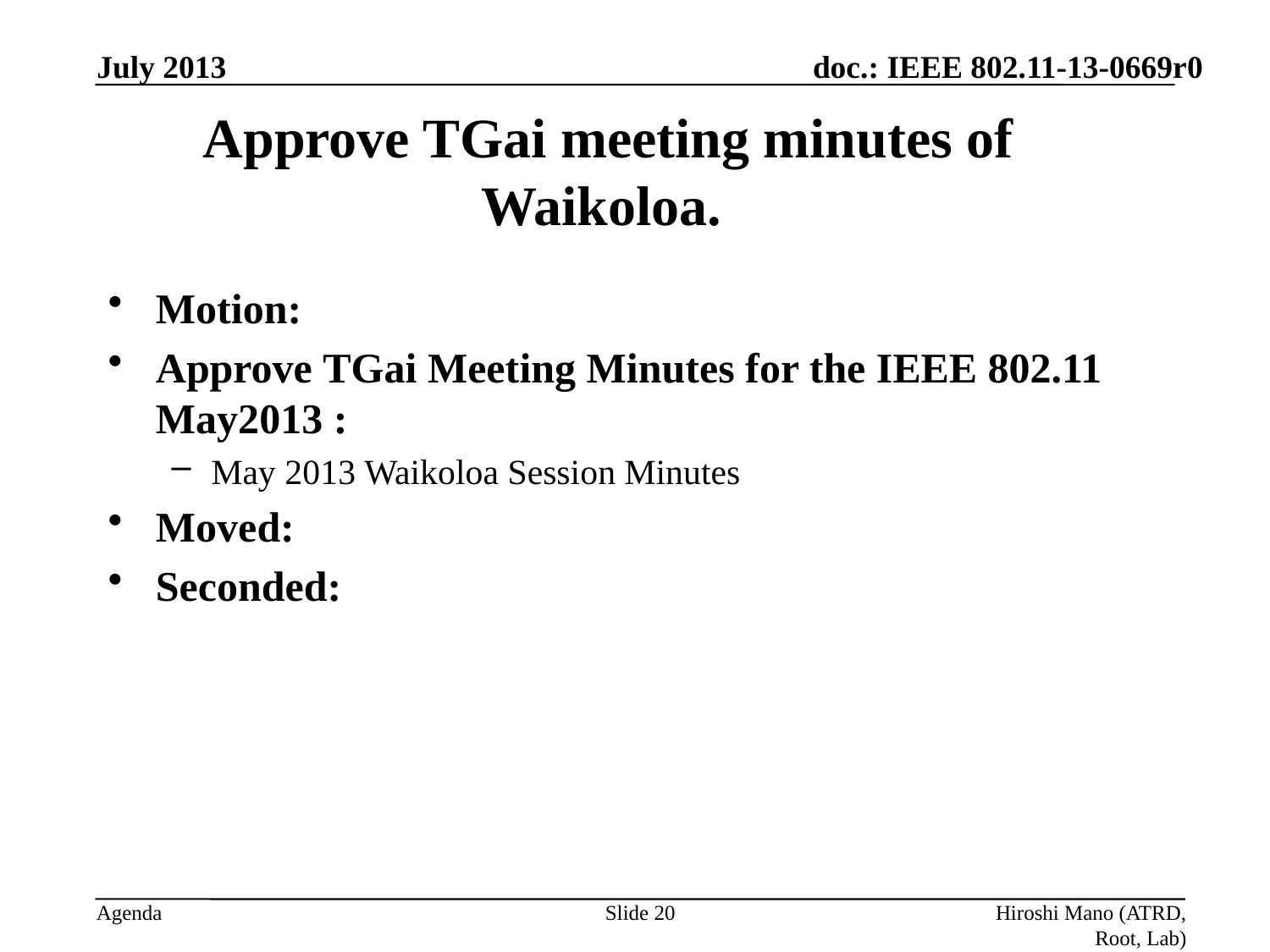

July 2013
# Approve TGai meeting minutes of Waikoloa.
Motion:
Approve TGai Meeting Minutes for the IEEE 802.11 May2013 :
May 2013 Waikoloa Session Minutes
Moved:
Seconded:
Approved  by unanimous consent

Slide 20
Hiroshi Mano (ATRD, Root, Lab)